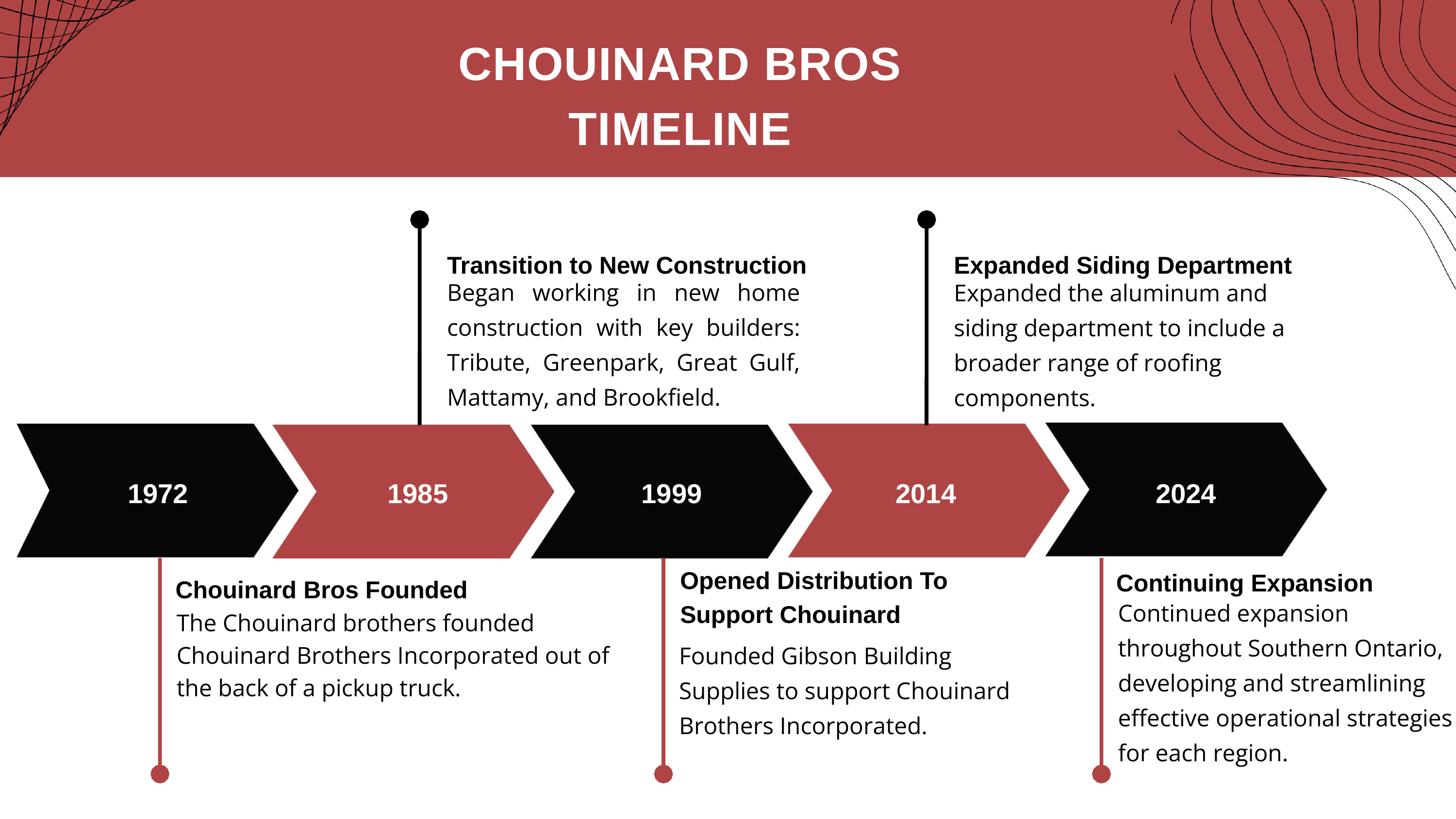

CHOUINARD BROS
TIMELINE

Transition to New Construction
Expanded Siding Department
Began working in new home construction with key builders: Tribute, Greenpark, Great Gulf, Mattamy, and Brookfield.
Expanded the aluminum and siding department to include a broader range of roofing components.

1972
1985
1999
2014
2024

Opened Distribution To Support Chouinard
Continuing Expansion
Chouinard Bros Founded
Continued expansion throughout Southern Ontario, developing and streamlining effective operational strategies for each region.
The Chouinard brothers founded Chouinard Brothers Incorporated out of the back of a pickup truck.
Founded Gibson Building Supplies to support Chouinard Brothers Incorporated.